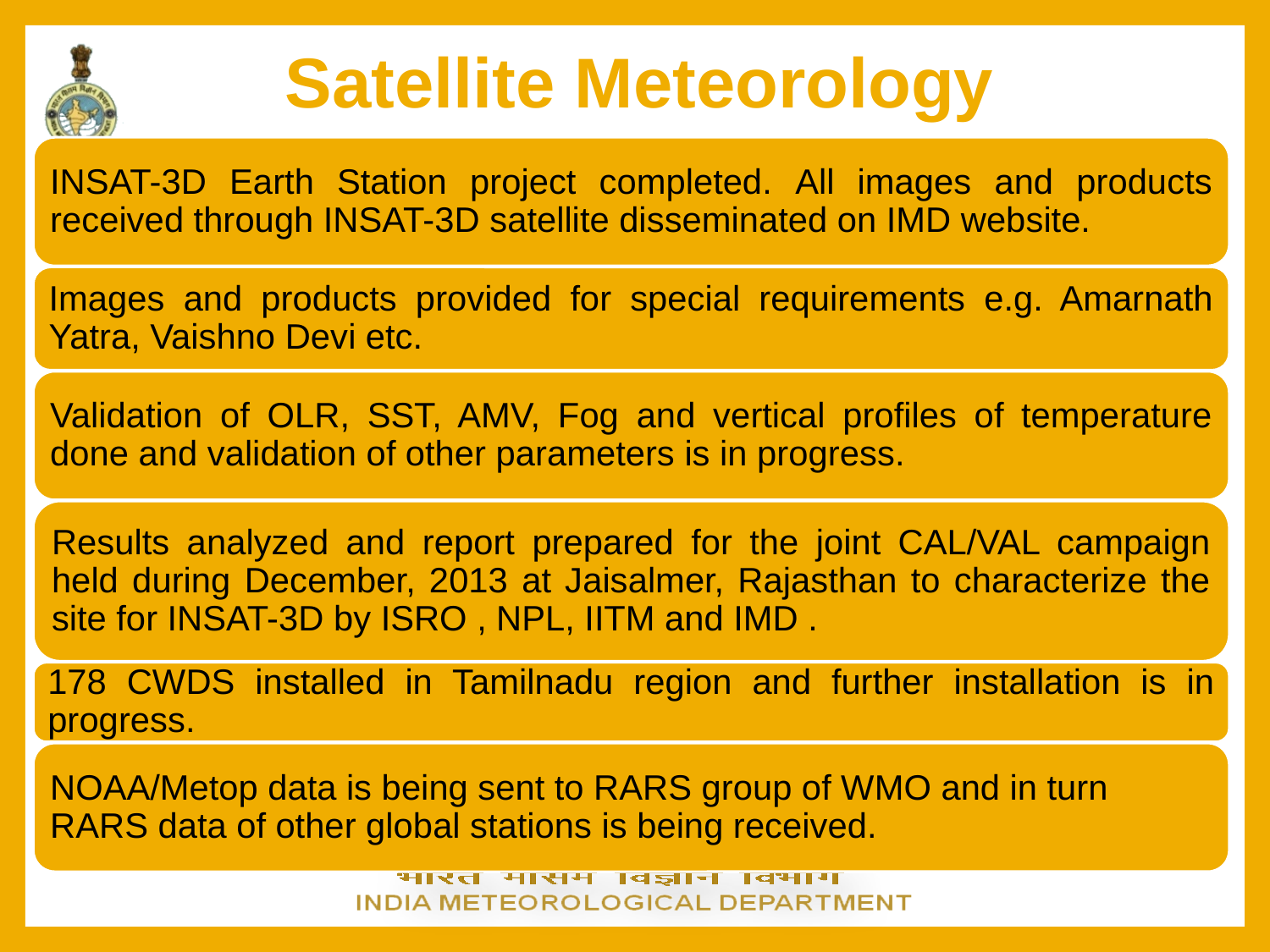

# Satellite Meteorology
INSAT-3D Earth Station project completed. All images and products received through INSAT-3D satellite disseminated on IMD website.
Images and products provided for special requirements e.g. Amarnath Yatra, Vaishno Devi etc.
Validation of OLR, SST, AMV, Fog and vertical profiles of temperature done and validation of other parameters is in progress.
Results analyzed and report prepared for the joint CAL/VAL campaign held during December, 2013 at Jaisalmer, Rajasthan to characterize the site for INSAT-3D by ISRO , NPL, IITM and IMD .
178 CWDS installed in Tamilnadu region and further installation is in progress.
NOAA/Metop data is being sent to RARS group of WMO and in turn RARS data of other global stations is being received.